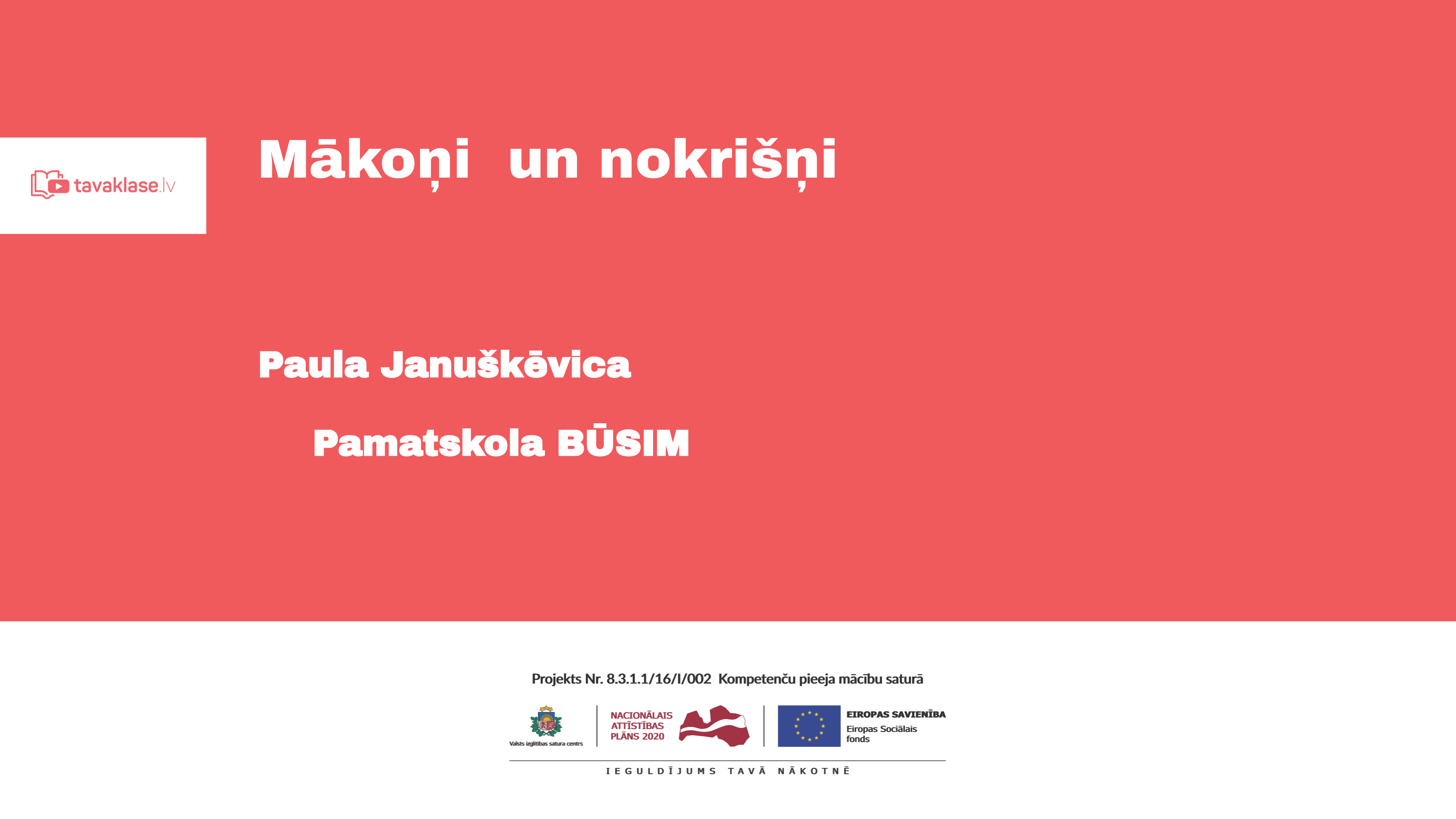

Mākoņi  un nokrišņi
Paula Januškēvica

	Pamatskola BŪSIM
Second level
Third level
Fourth level